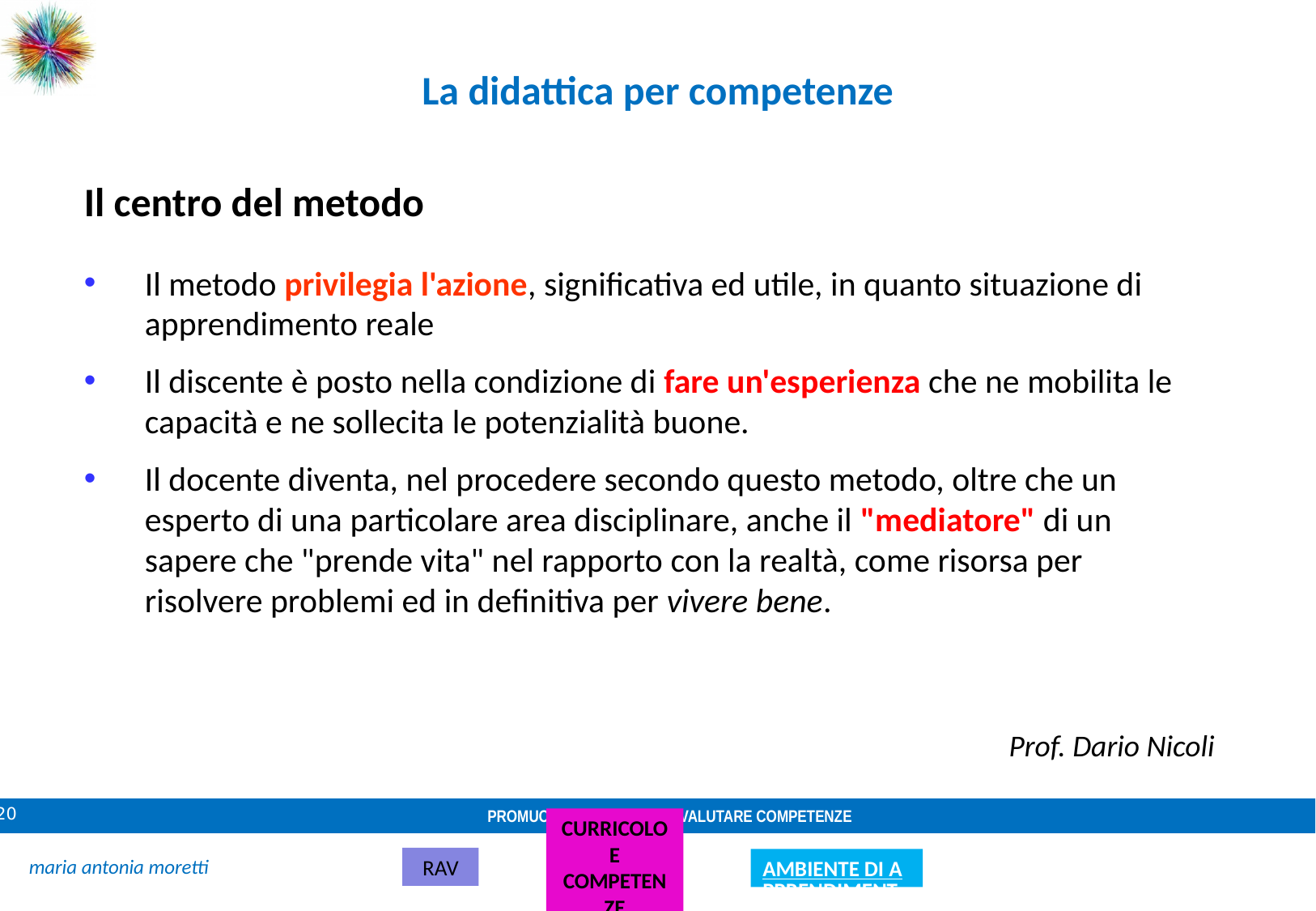

La didattica per competenze
Il centro del metodo
Il metodo privilegia l'azione, significativa ed utile, in quanto situazione di apprendimento reale
Il discente è posto nella condizione di fare un'esperienza che ne mobilita le capacità e ne sollecita le potenzialità buone.
Il docente diventa, nel procedere secondo questo metodo, oltre che un esperto di una particolare area disciplinare, anche il "mediatore" di un sapere che "prende vita" nel rapporto con la realtà, come risorsa per risolvere problemi ed in definitiva per vivere bene.
Prof. Dario Nicoli